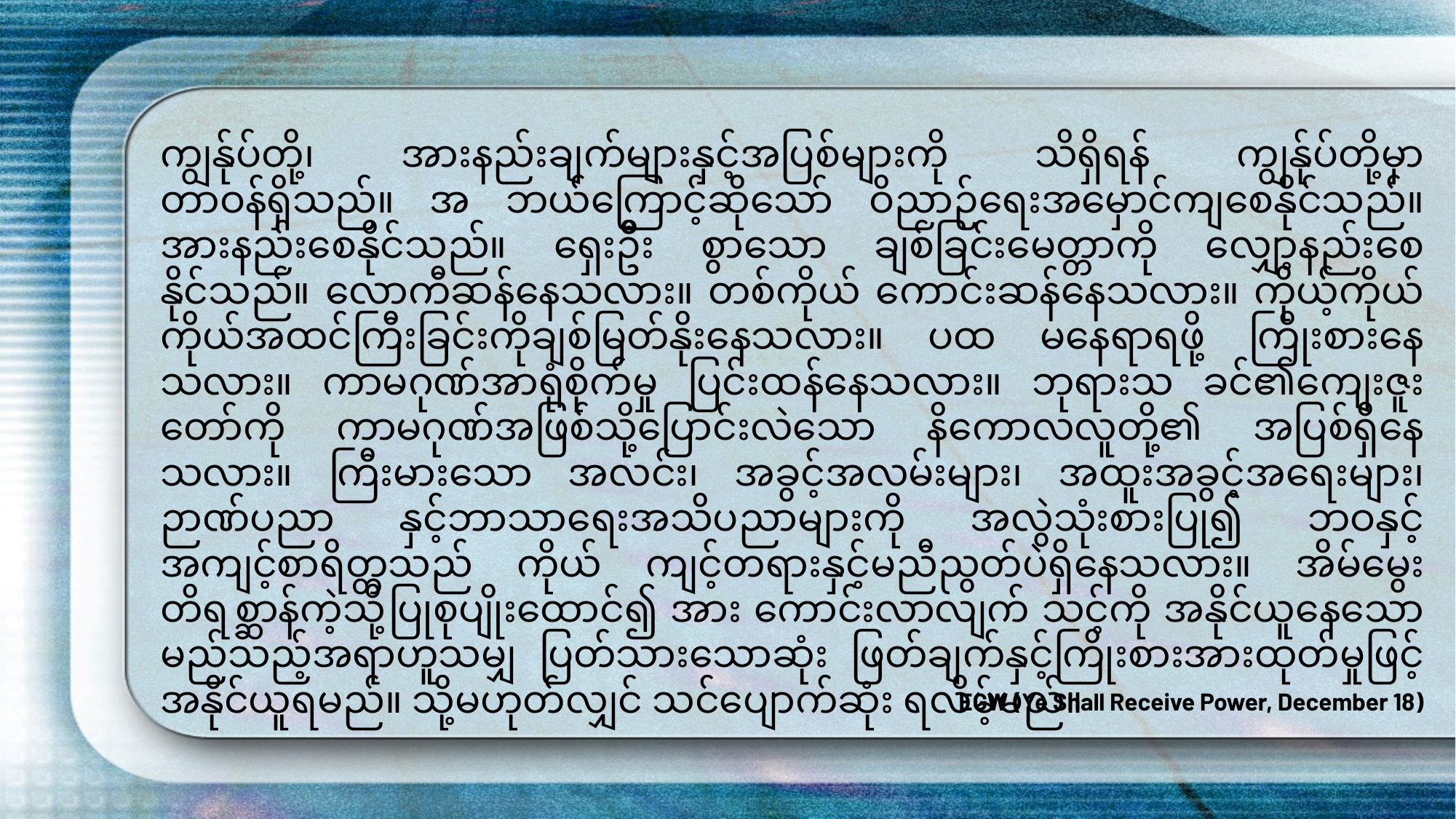

ကျွန်ုပ်တို့၊ အားနည်းချက်များနှင့်အပြစ်များကို သိရှိရန် ကျွန်ုပ်တို့မှာ တာဝန်ရှိသည်။ အ ဘယ်ကြောင့်ဆိုသော် ဝိညာဉ်ရေးအမှောင်ကျစေနိုင်သည်။ အားနည်းစေနိုင်သည်။ ရှေးဦီး စွာသော ချစ်ခြင်းမေတ္တာကို လျှော့နည်းစေနိုင်သည်။ လောကီဆန်နေသလား။ တစ်ကိုယ် ကောင်းဆန်နေသလား။ ကိုယ့်ကိုယ်ကိုယ်အထင်ကြီးခြင်းကိုချစ်မြတ်နိုးနေသလား။ ပထ မနေရာရဖို့ ကြိုးစားနေသလား။ ကာမဂုဏ်အာရုံစိုက်မှု ပြင်းထန်နေသလား။ ဘုရားသ ခင်၏ကျေးဇူးတော်ကို ကာမဂုဏ်အဖြစ်သို့ပြောင်းလဲသော နိကောလလူတို့၏ အပြစ်ရှိနေ သလား။ ကြီးမားသော အလင်း၊ အခွင့်အလမ်းများ၊ အထူးအခွင့်အရေးများ၊ ဉာဏ်ပညာ နှင့်ဘာသာရေးအသိပညာများကို အလွဲသုံးစားပြု၍ ဘဝနှင့်အကျင့်စာရိတ္တသည် ကိုယ် ကျင့်တရားနှင့်မညီညွတ်ပဲရှိနေသလား။ အိမ်မွေးတိရစ္ဆာန်ကဲ့သို့ပြုစုပျိုးထောင်၍ အား ကောင်းလာလျက် သင့်ကို အနိုင်ယူနေသော မည်သည့်အရာဟူသမျှ ပြတ်သားသောဆုံး ဖြတ်ချက်နှင့်ကြိုးစားအားထုတ်မှုဖြင့် အနိုင်ယူရမည်။ သို့မဟုတ်လျှင် သင်ပျောက်ဆုံး ရလိမ့်မည်။
EGW (Ye Shall Receive Power, December 18)